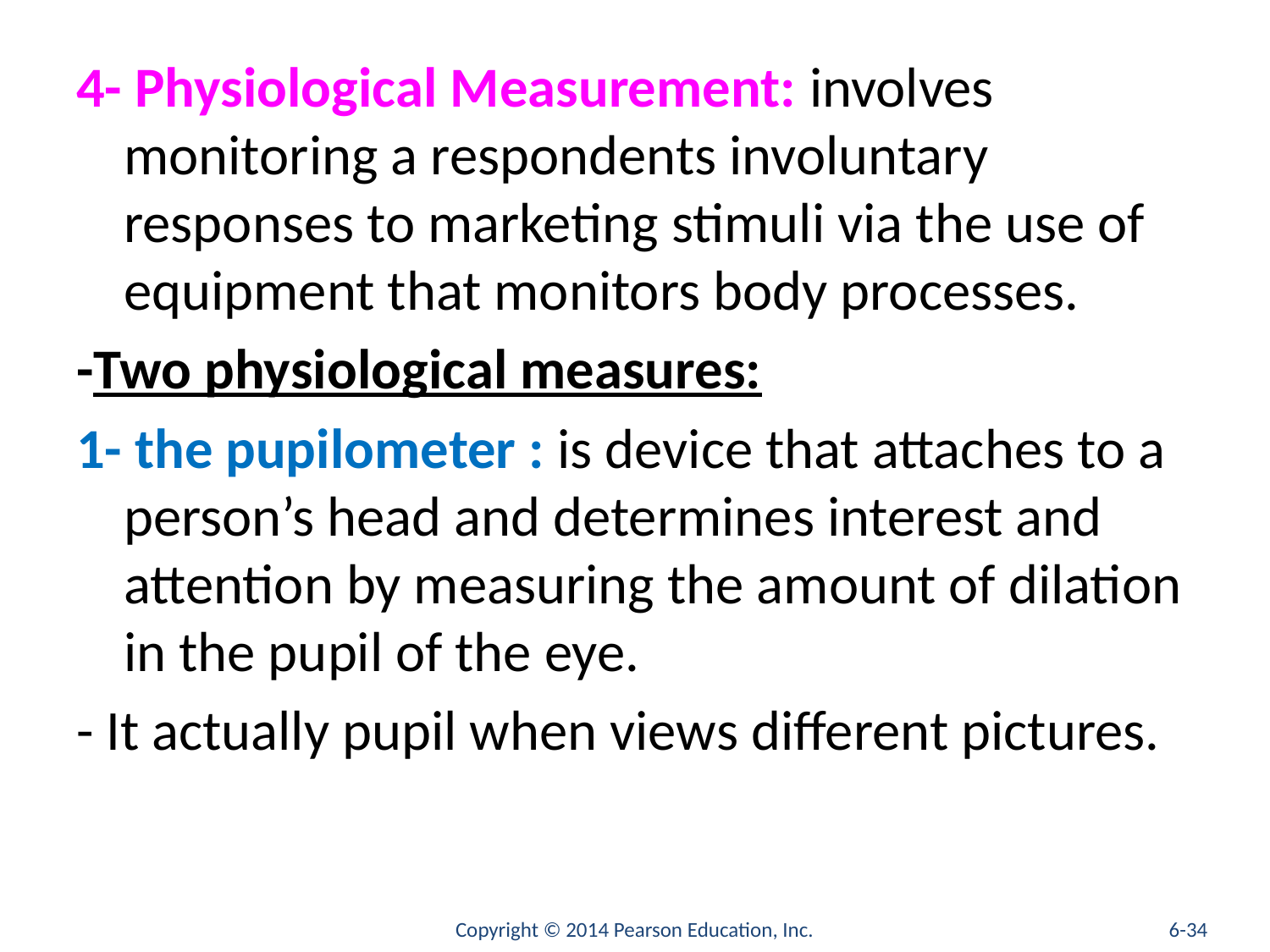

#
4- Physiological Measurement: involves monitoring a respondents involuntary responses to marketing stimuli via the use of equipment that monitors body processes.
-Two physiological measures:
1- the pupilometer : is device that attaches to a person’s head and determines interest and attention by measuring the amount of dilation in the pupil of the eye.
- It actually pupil when views different pictures.